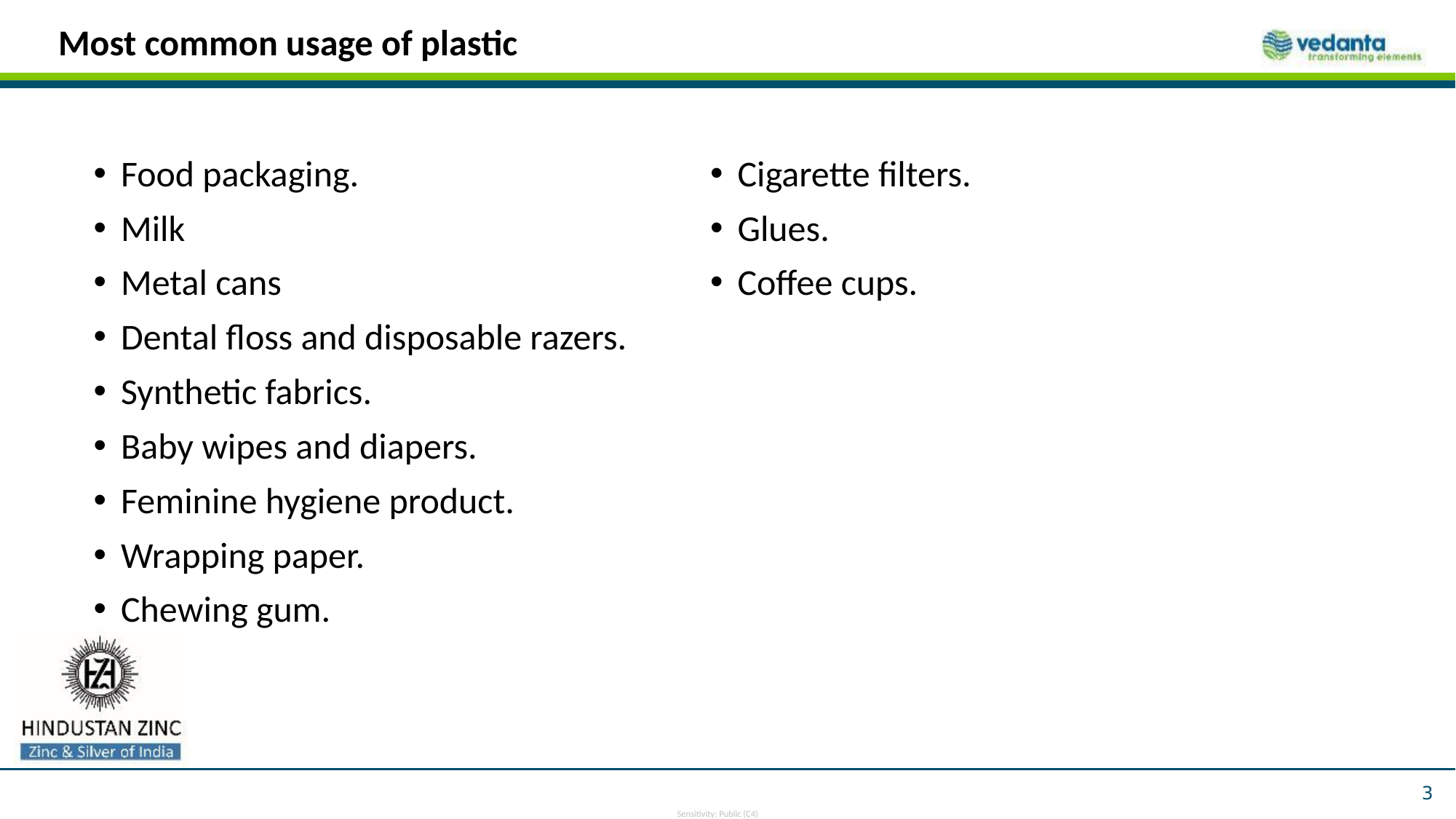

Most common usage of plastic
Food packaging.
Milk
Metal cans
Dental floss and disposable razers.
Synthetic fabrics.
Baby wipes and diapers.
Feminine hygiene product.
Wrapping paper.
Chewing gum.
Cigarette filters.
Glues.
Coffee cups.